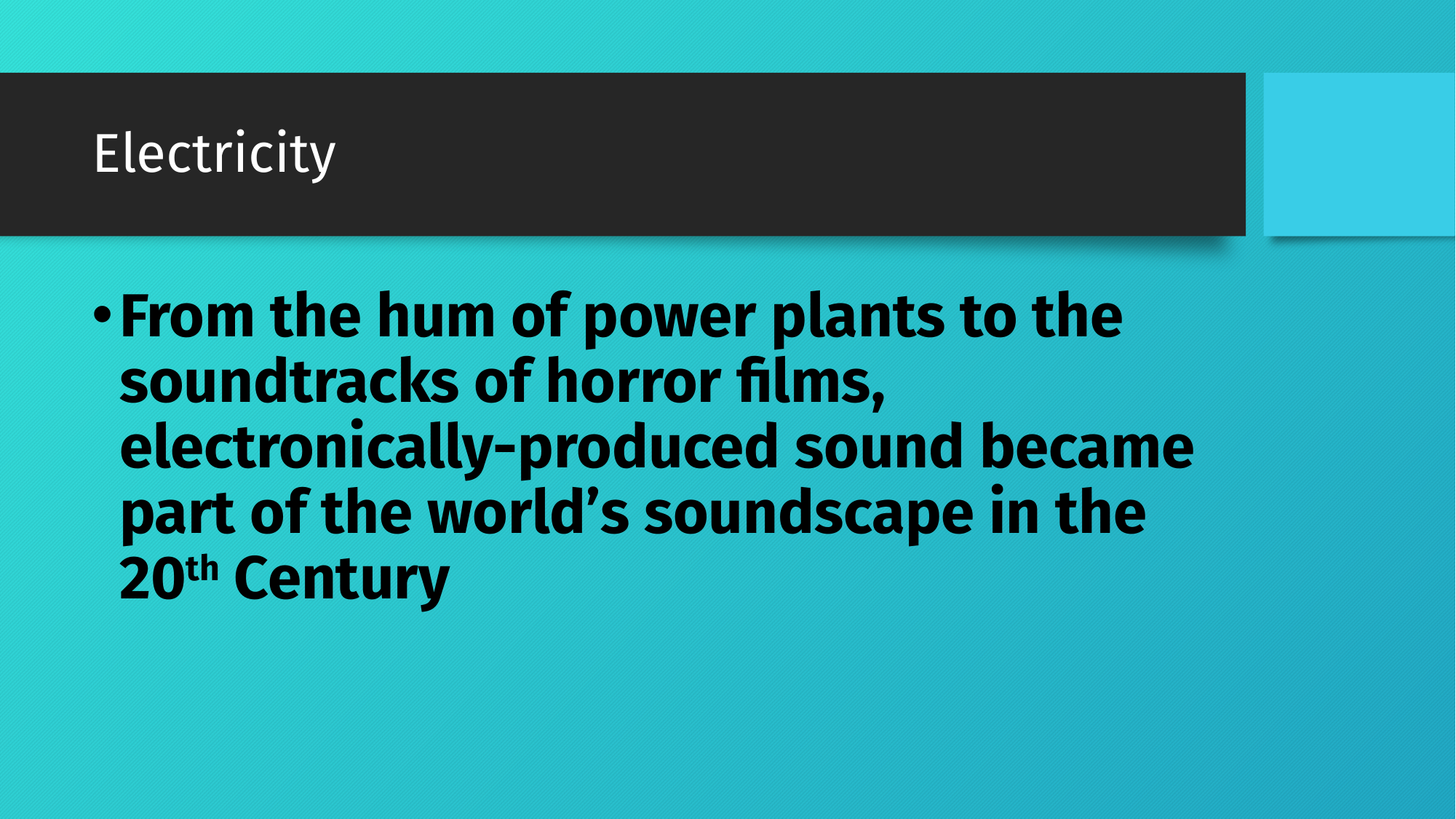

# Electricity
From the hum of power plants to the soundtracks of horror films, electronically-produced sound became part of the world’s soundscape in the 20th Century